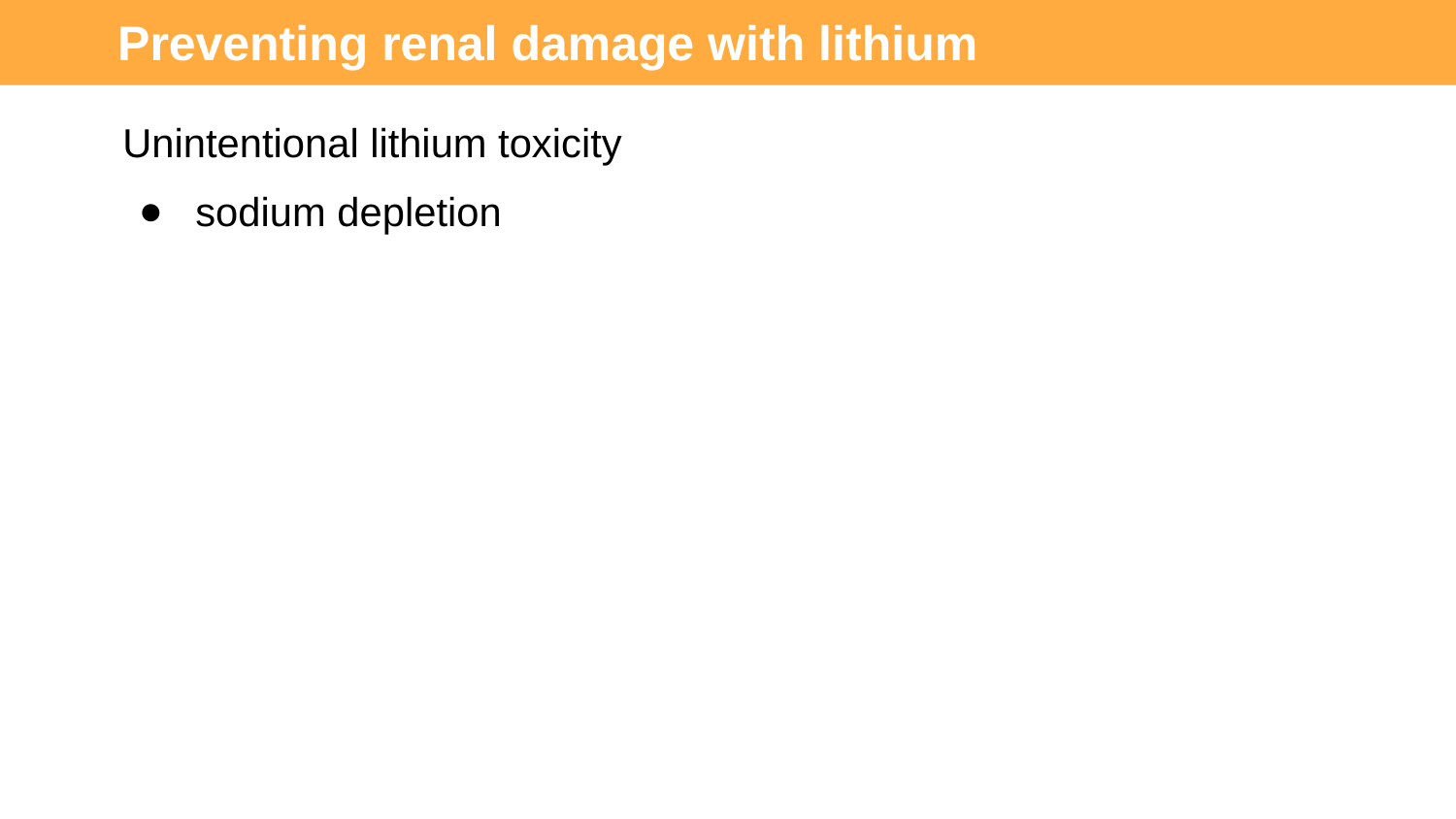

Preventing renal damage with lithium
Unintentional lithium toxicity

sodium depletion